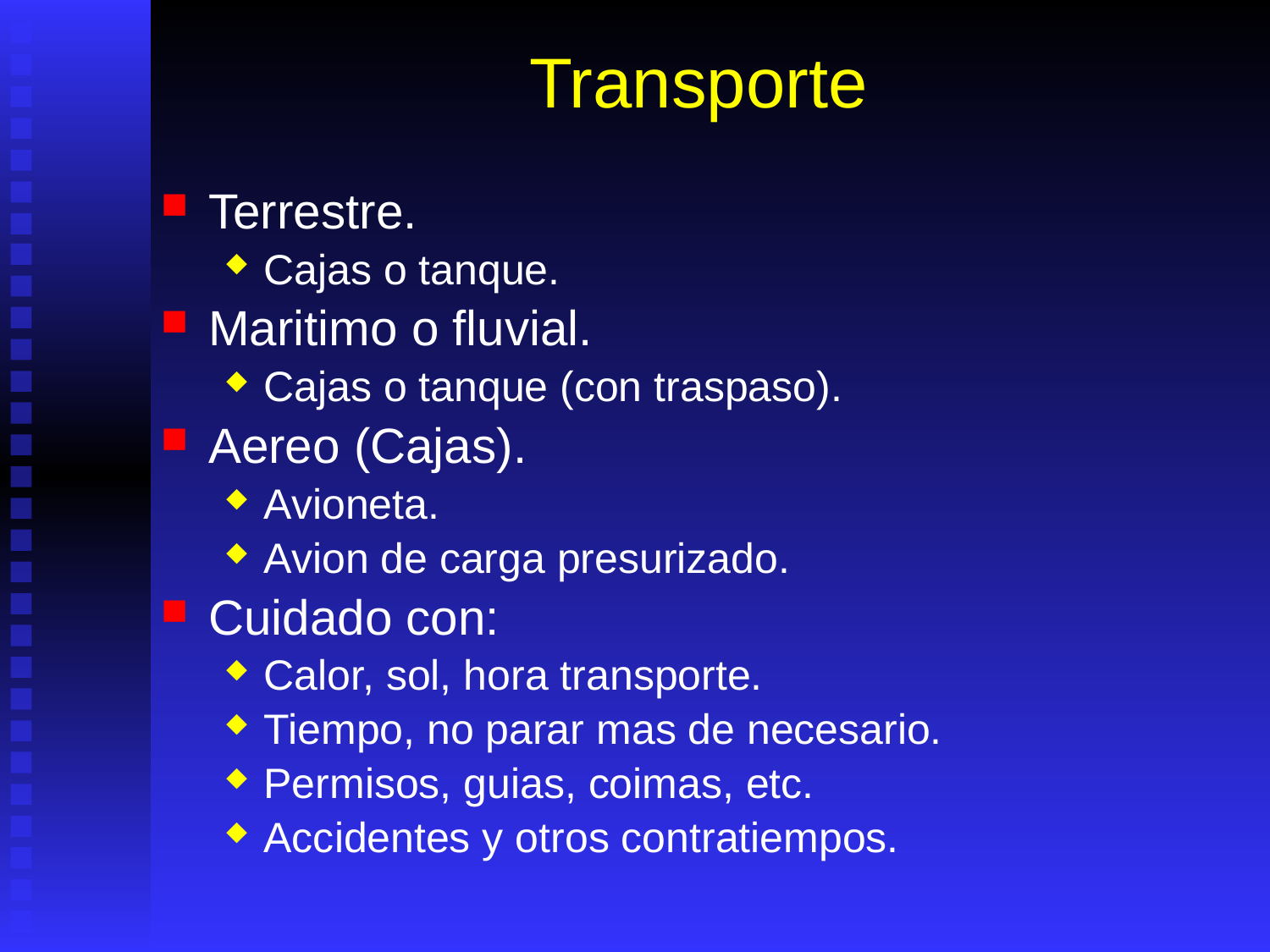

# Transporte
Terrestre.
Cajas o tanque.
Maritimo o fluvial.
Cajas o tanque (con traspaso).
Aereo (Cajas).
Avioneta.
Avion de carga presurizado.
Cuidado con:
Calor, sol, hora transporte.
Tiempo, no parar mas de necesario.
Permisos, guias, coimas, etc.
Accidentes y otros contratiempos.